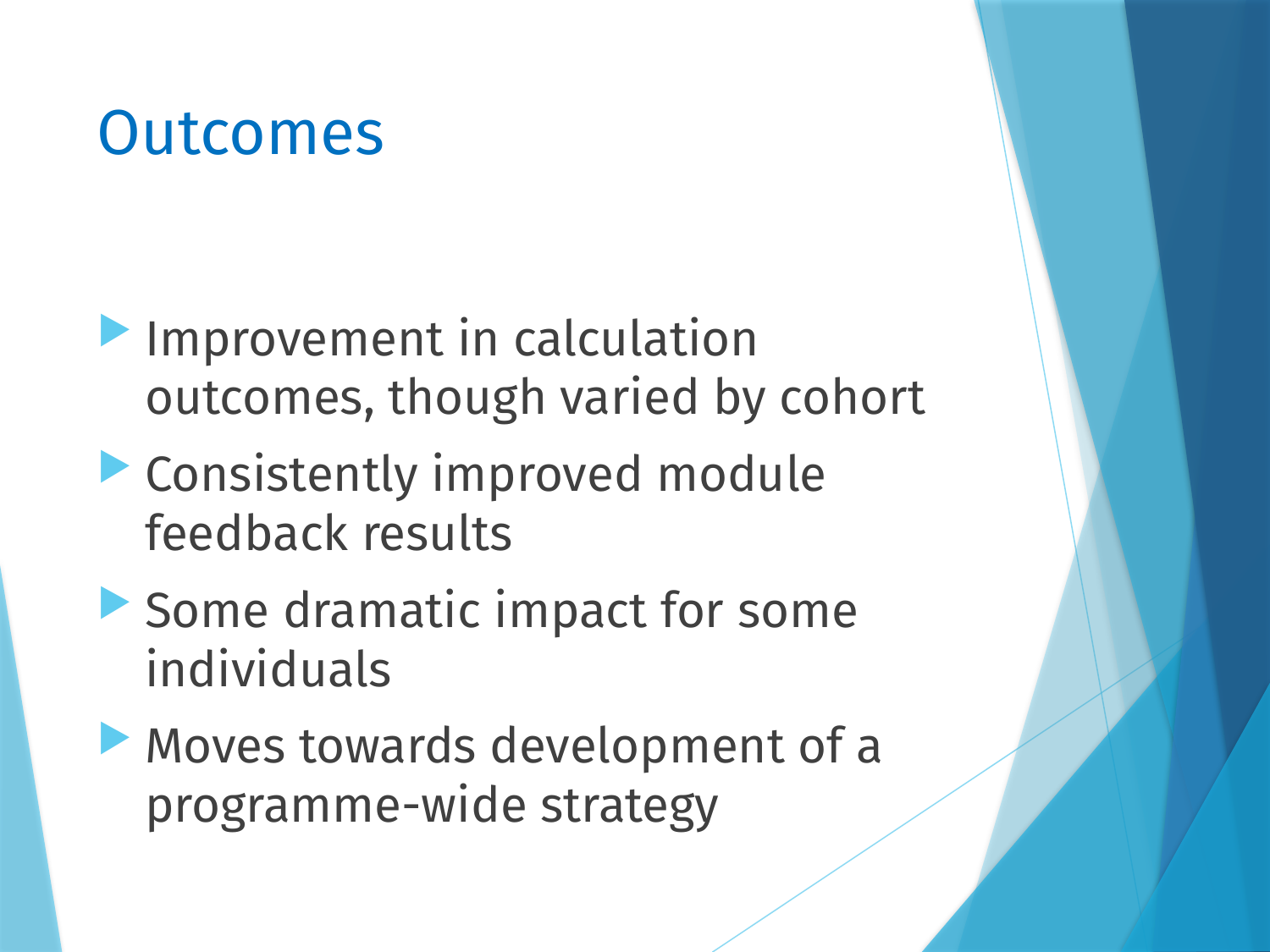

# Outcomes
Improvement in calculation outcomes, though varied by cohort
Consistently improved module feedback results
Some dramatic impact for some individuals
Moves towards development of a programme-wide strategy